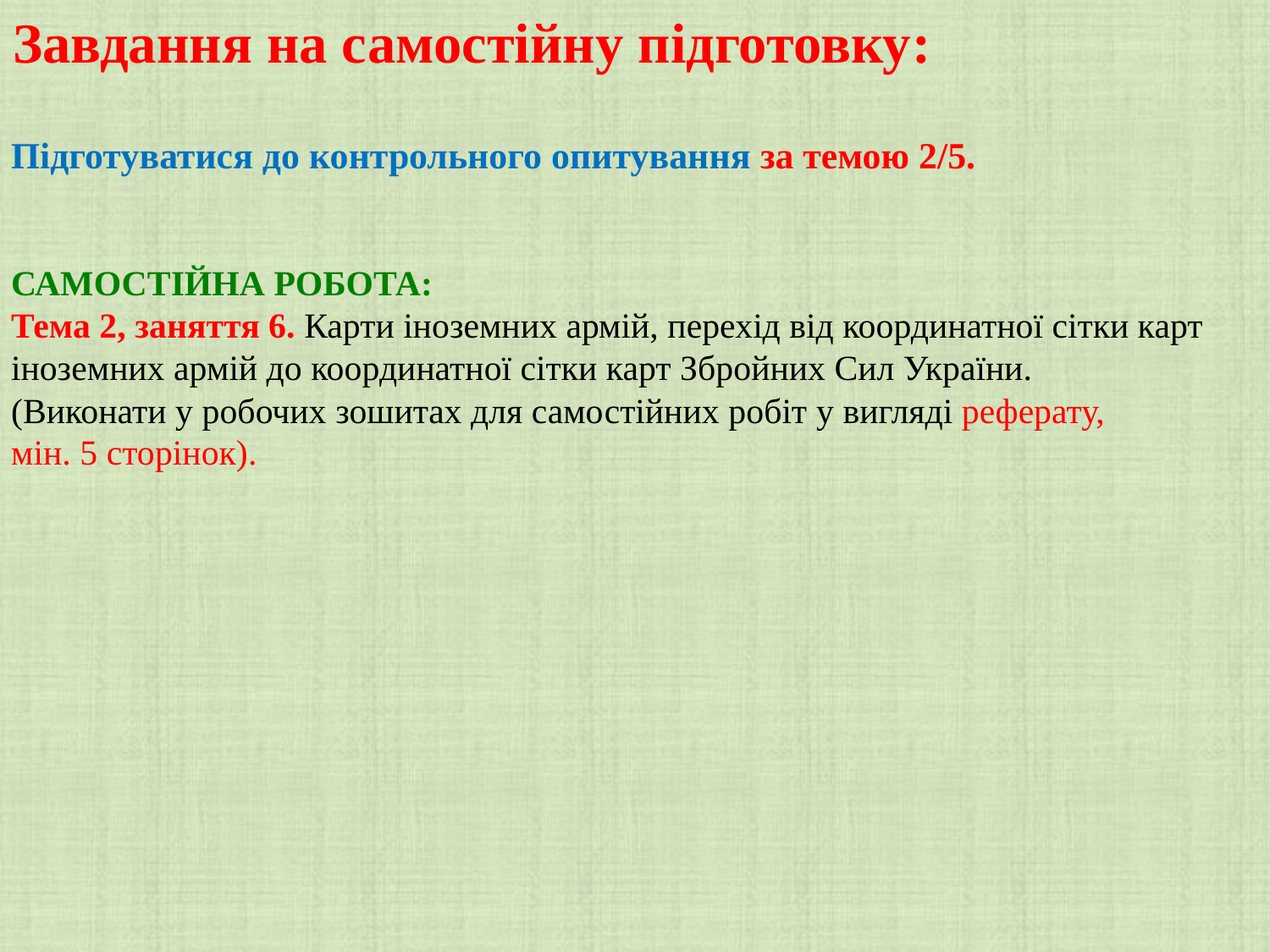

Завдання на самостійну підготовку:
Підготуватися до контрольного опитування за темою 2/5.

САМОСТІЙНА РОБОТА:
Тема 2, заняття 6. Карти іноземних армій, перехід від координатної сітки карт іноземних армій до координатної сітки карт Збройних Сил України.
(Виконати у робочих зошитах для самостійних робіт у вигляді реферату,
мін. 5 сторінок).